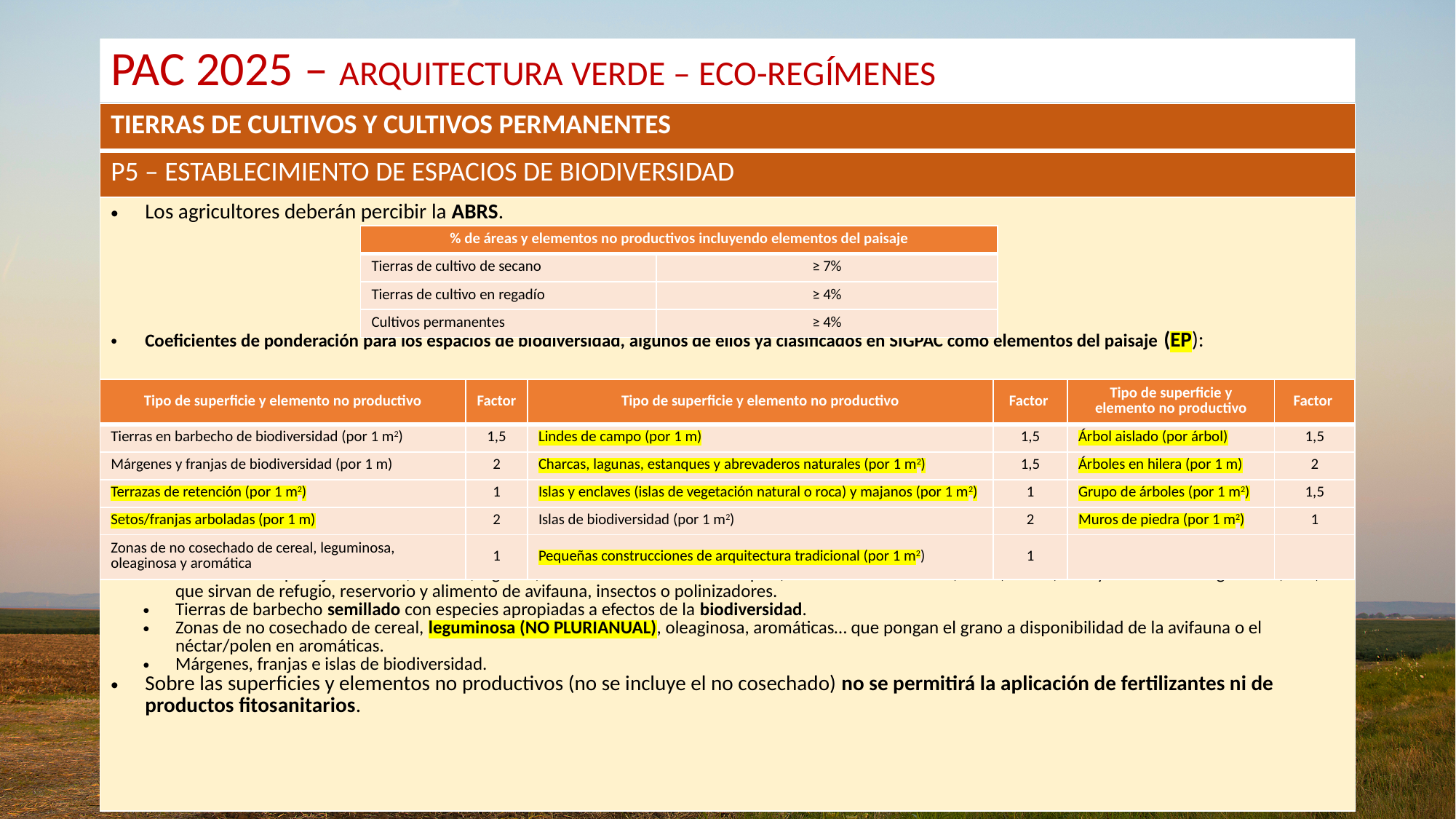

# PAC 2025 – ARQUITECTURA VERDE – ECO-REGÍMENES
| TIERRAS DE CULTIVOS Y CULTIVOS PERMANENTES |
| --- |
| P5 – ESTABLECIMIENTO DE ESPACIOS DE BIODIVERSIDAD |
| Los agricultores deberán percibir la ABRS. Coeficientes de ponderación para los espacios de biodiversidad, algunos de ellos ya clasificados en SIGPAC como elementos del paisaje (EP): Los “espacios de biodiversidad” son: Elementos del paisaje: muretes, charcas, lagunas, terrazas de retención estanques, abrevaderos naturales, setos, lindes, islas y enclaves de vegetación, etc., que sirvan de refugio, reservorio y alimento de avifauna, insectos o polinizadores. Tierras de barbecho semillado con especies apropiadas a efectos de la biodiversidad. Zonas de no cosechado de cereal, leguminosa (NO PLURIANUAL), oleaginosa, aromáticas… que pongan el grano a disponibilidad de la avifauna o el néctar/polen en aromáticas. Márgenes, franjas e islas de biodiversidad. Sobre las superficies y elementos no productivos (no se incluye el no cosechado) no se permitirá la aplicación de fertilizantes ni de productos fitosanitarios. |
| % de áreas y elementos no productivos incluyendo elementos del paisaje |  |
| --- | --- |
| Tierras de cultivo de secano | ≥ 7% |
| Tierras de cultivo en regadío | ≥ 4% |
| Cultivos permanentes | ≥ 4% |
| Tipo de superficie y elemento no productivo | Factor | Tipo de superficie y elemento no productivo | Factor | Tipo de superficie y elemento no productivo | Factor |
| --- | --- | --- | --- | --- | --- |
| Tierras en barbecho de biodiversidad (por 1 m2) | 1,5 | Lindes de campo (por 1 m) | 1,5 | Árbol aislado (por árbol) | 1,5 |
| Márgenes y franjas de biodiversidad (por 1 m) | 2 | Charcas, lagunas, estanques y abrevaderos naturales (por 1 m2) | 1,5 | Árboles en hilera (por 1 m) | 2 |
| Terrazas de retención (por 1 m2) | 1 | Islas y enclaves (islas de vegetación natural o roca) y majanos (por 1 m2) | 1 | Grupo de árboles (por 1 m2) | 1,5 |
| Setos/franjas arboladas (por 1 m) | 2 | Islas de biodiversidad (por 1 m2) | 2 | Muros de piedra (por 1 m2) | 1 |
| Zonas de no cosechado de cereal, leguminosa, oleaginosa y aromática | 1 | Pequeñas construcciones de arquitectura tradicional (por 1 m2) | 1 |  |  |